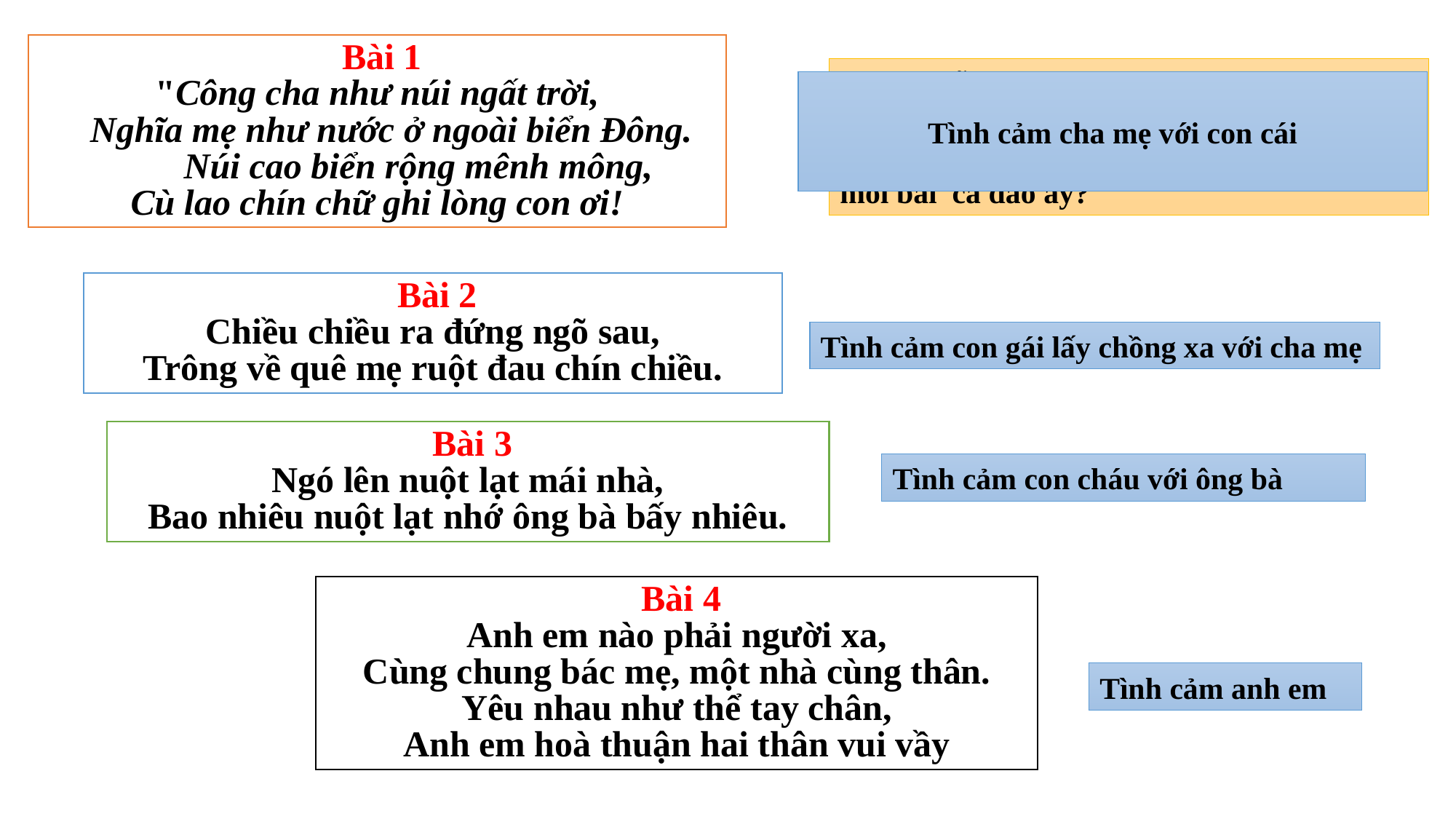

Bài 1
"Công cha như núi ngất trời,
   Nghĩa mẹ như nước ở ngoài biển Đông.
         Núi cao biển rộng mênh mông,
Cù lao chín chữ ghi lòng con ơi!
1. Đọc diễn cảm 4 bài ca dao về tình cảm gia đình.
2. Những tình cảm nào được gửi gắm trong mỗi bài  ca dao ấy?

Tình cảm cha mẹ với con cái

 Bài 2
Chiều chiều ra đứng ngõ sau,
Trông về quê mẹ ruột đau chín chiều.
Tình cảm con gái lấy chồng xa với cha mẹ
 Bài 3
Ngó lên nuột lạt mái nhà,
Bao nhiêu nuột lạt nhớ ông bà bấy nhiêu.
Tình cảm con cháu với ông bà
 Bài 4
Anh em nào phải người xa,
Cùng chung bác mẹ, một nhà cùng thân.
Yêu nhau như thể tay chân,
Anh em hoà thuận hai thân vui vầy
Tình cảm anh em